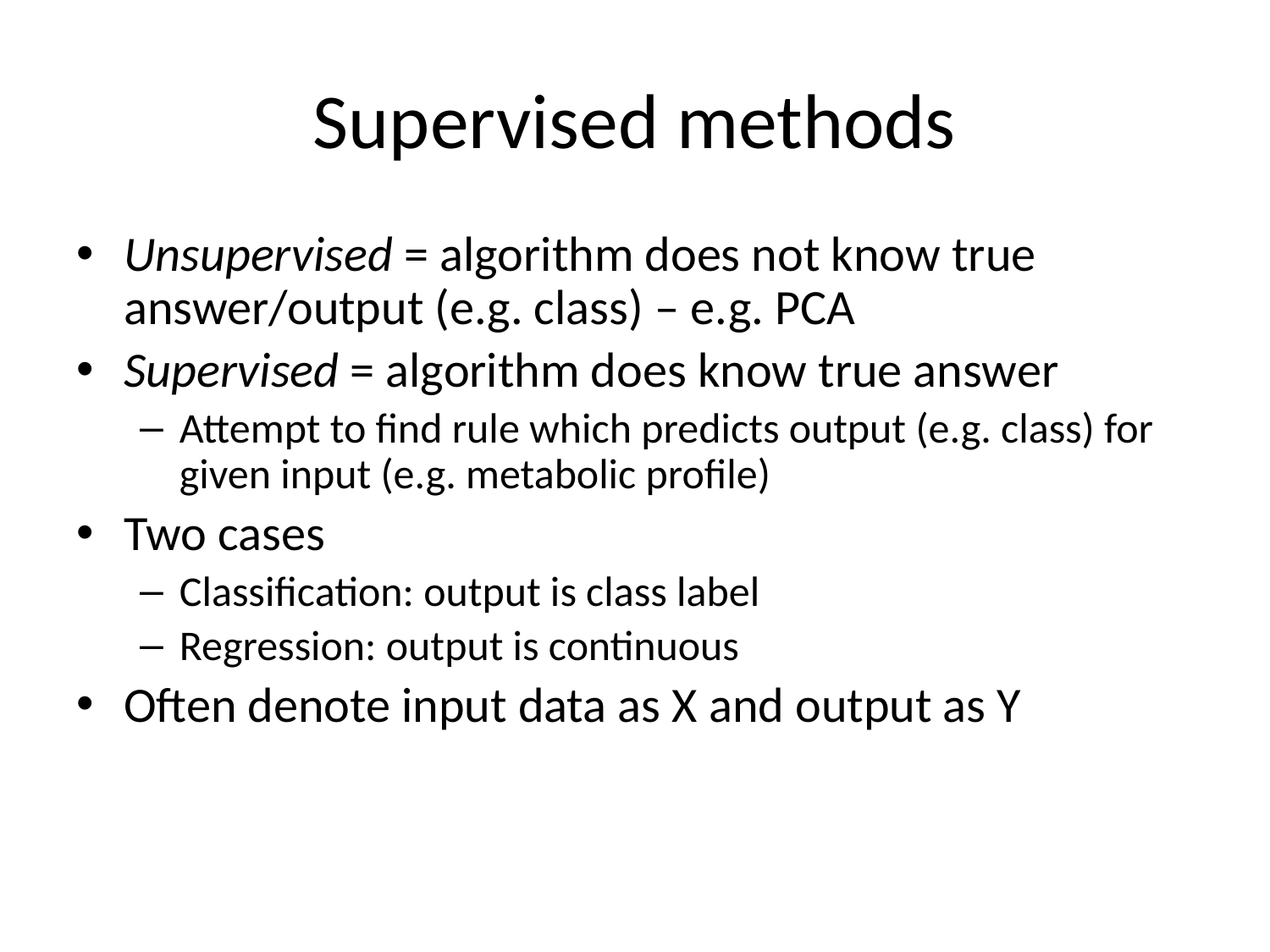

# Supervised methods
Unsupervised = algorithm does not know true answer/output (e.g. class) – e.g. PCA
Supervised = algorithm does know true answer
Attempt to find rule which predicts output (e.g. class) for given input (e.g. metabolic profile)
Two cases
Classification: output is class label
Regression: output is continuous
Often denote input data as X and output as Y